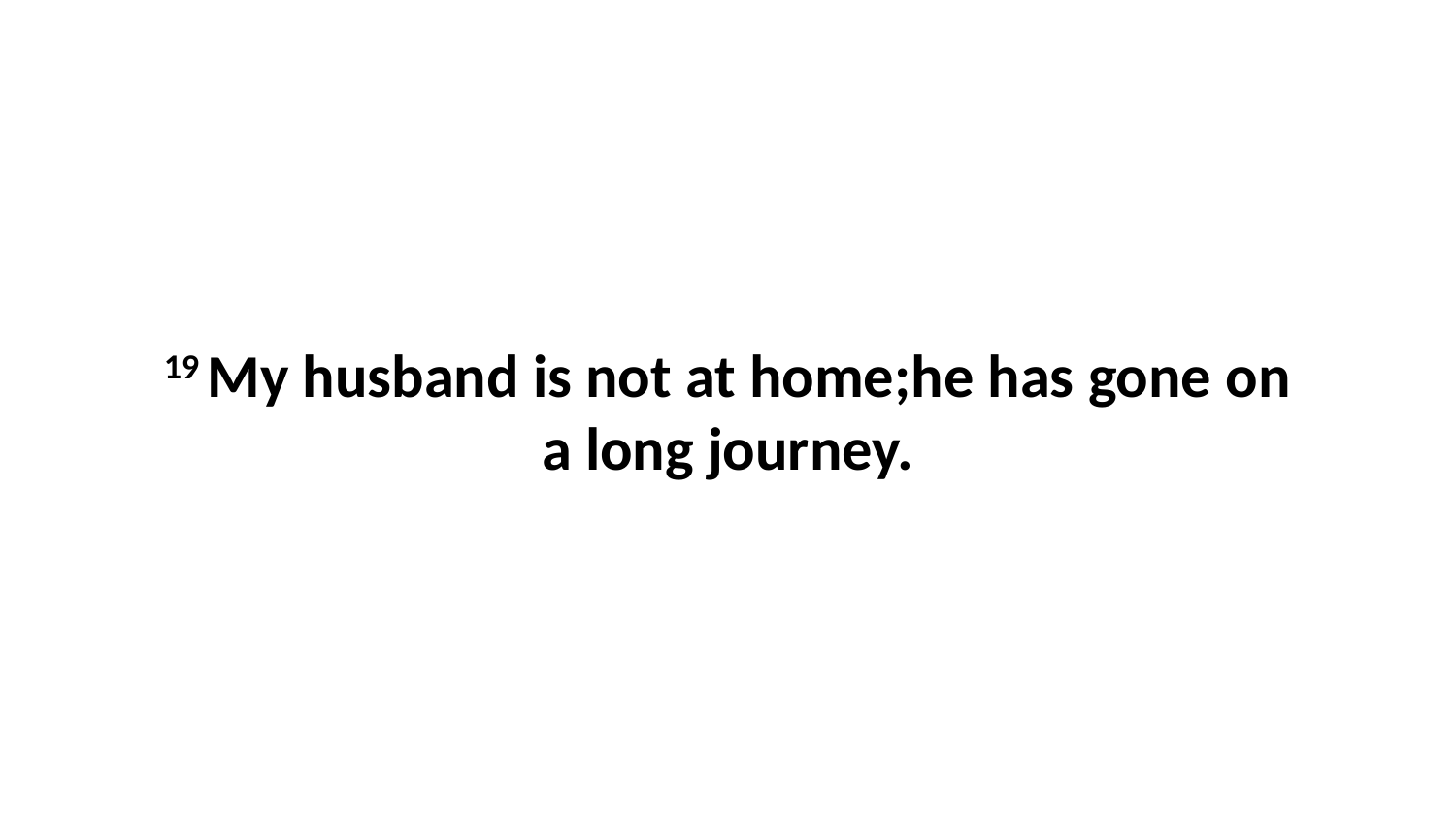

19 My husband is not at home;he has gone on a long journey.